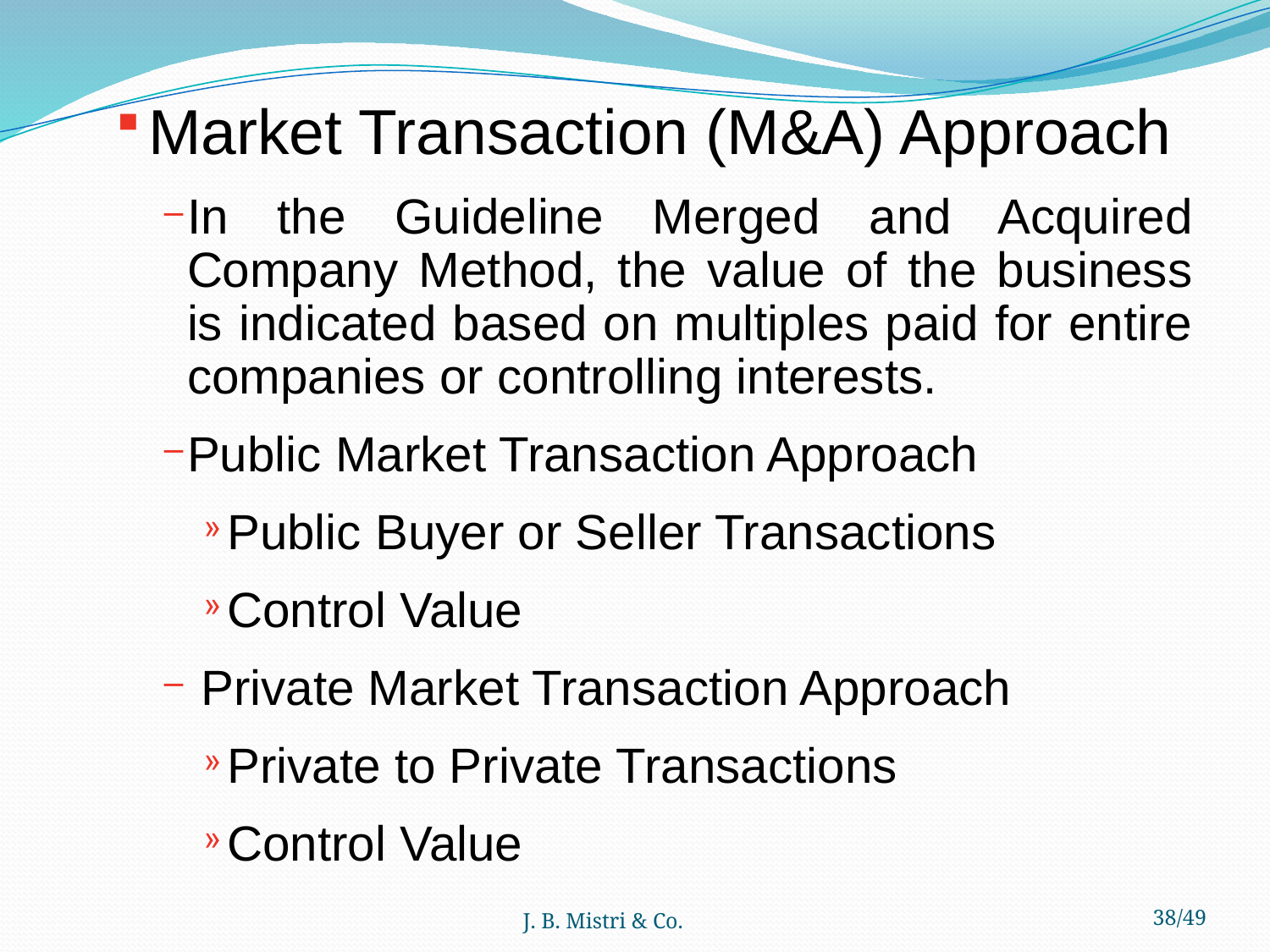

Market Transaction (M&A) Approach
In the Guideline Merged and Acquired Company Method, the value of the business is indicated based on multiples paid for entire companies or controlling interests.
Public Market Transaction Approach
Public Buyer or Seller Transactions
Control Value
 Private Market Transaction Approach
Private to Private Transactions
Control Value

J. B. Mistri & Co.
38/49